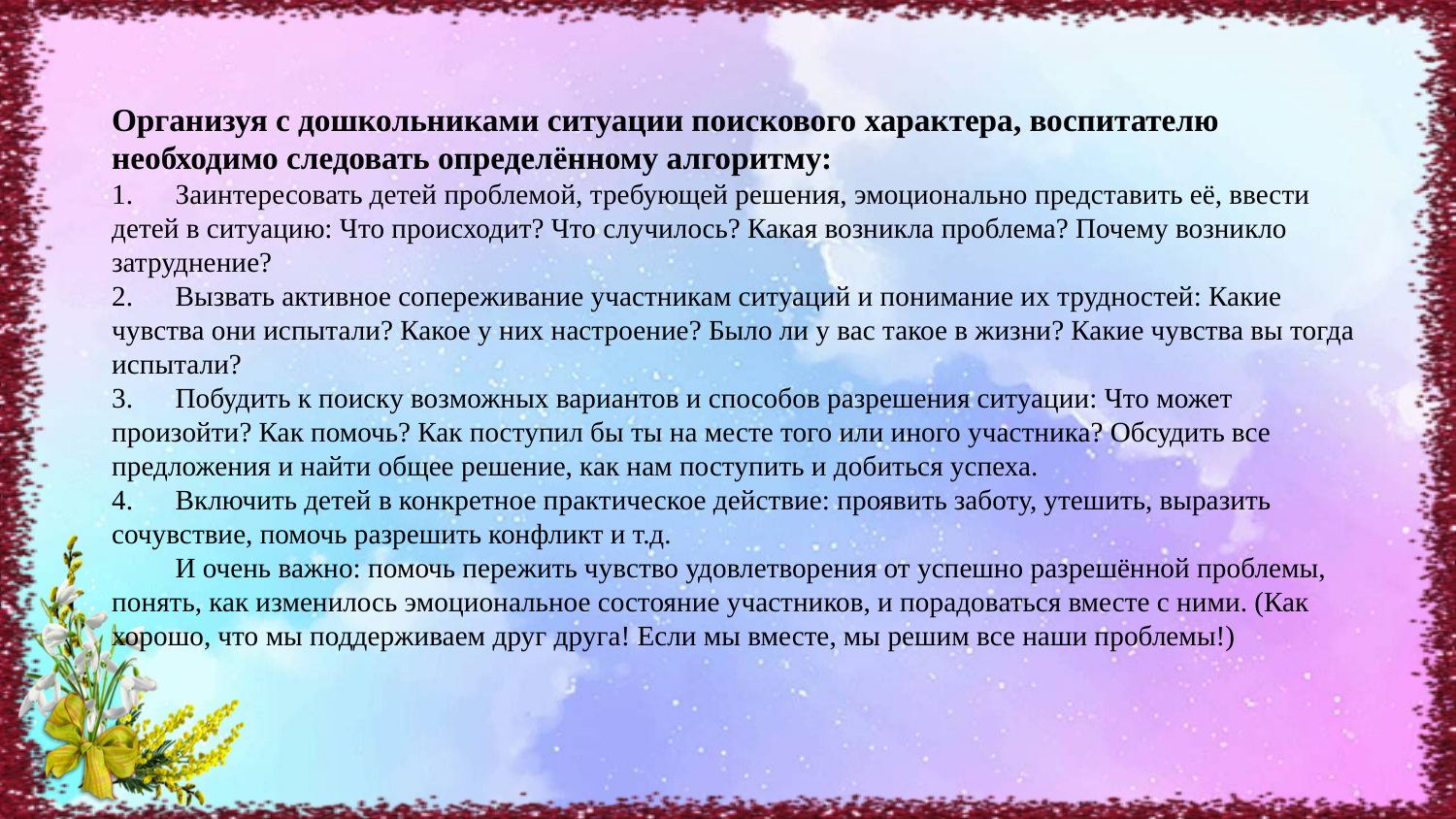

Организуя с дошкольниками ситуации поискового характера, воспитателю необходимо следовать определённому алгоритму:
1.      Заинтересовать детей проблемой, требующей решения, эмоционально представить её, ввести детей в ситуацию: Что происходит? Что случилось? Какая возникла проблема? Почему возникло затруднение?
2.      Вызвать активное сопереживание участникам ситуаций и понимание их трудностей: Какие чувства они испытали? Какое у них настроение? Было ли у вас такое в жизни? Какие чувства вы тогда испытали?
3.      Побудить к поиску возможных вариантов и способов разрешения ситуации: Что может произойти? Как помочь? Как поступил бы ты на месте того или иного участника? Обсудить все предложения и найти общее решение, как нам поступить и добиться успеха.
4.      Включить детей в конкретное практическое действие: проявить заботу, утешить, выразить сочувствие, помочь разрешить конфликт и т.д.
         И очень важно: помочь пережить чувство удовлетворения от успешно разрешённой проблемы, понять, как изменилось эмоциональное состояние участников, и порадоваться вместе с ними. (Как хорошо, что мы поддерживаем друг друга! Если мы вместе, мы решим все наши проблемы!)